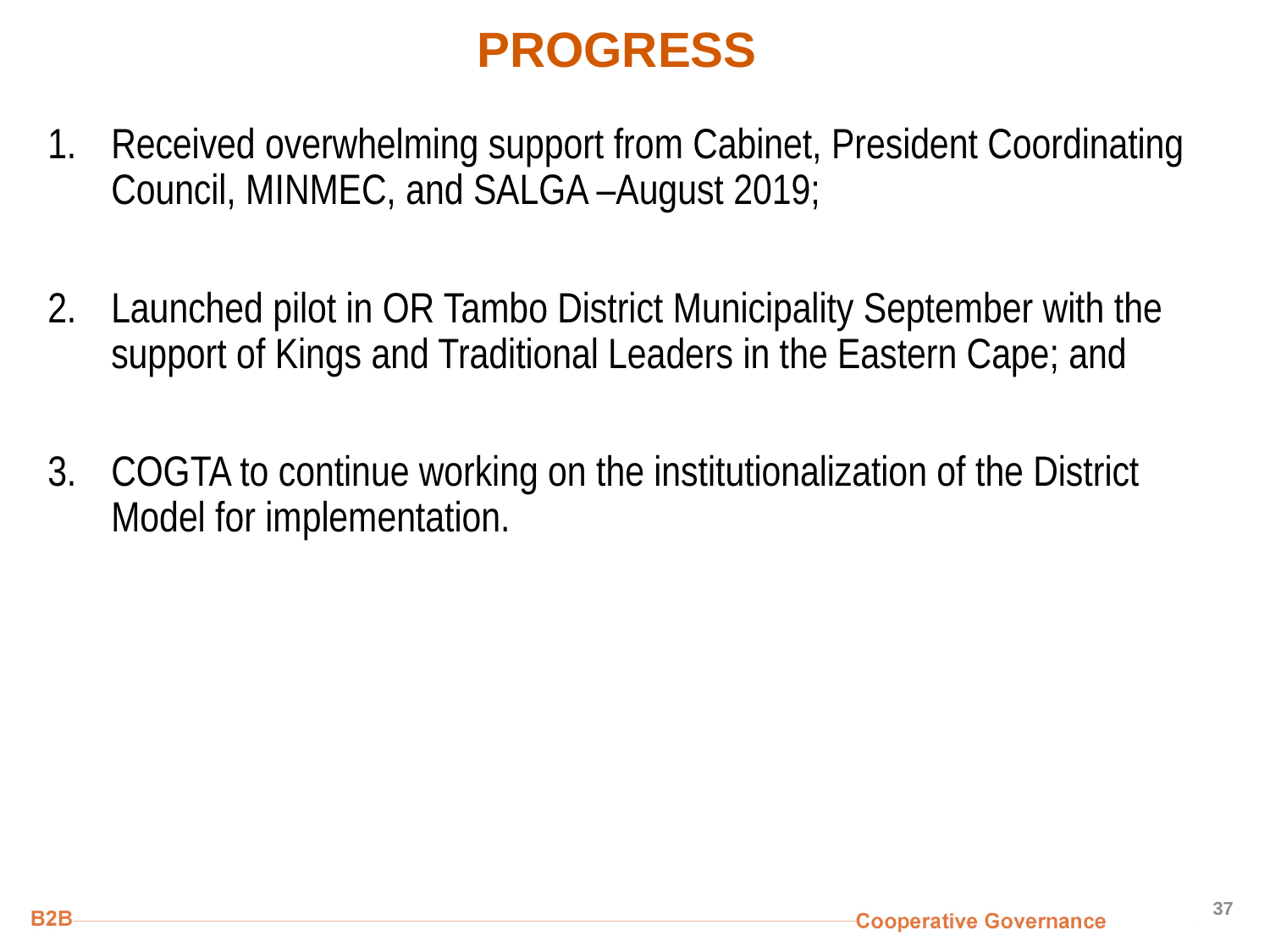

# PROGRESS
Received overwhelming support from Cabinet, President Coordinating Council, MINMEC, and SALGA –August 2019;

Launched pilot in OR Tambo District Municipality September with the support of Kings and Traditional Leaders in the Eastern Cape; and

COGTA to continue working on the institutionalization of the District Model for implementation.

37